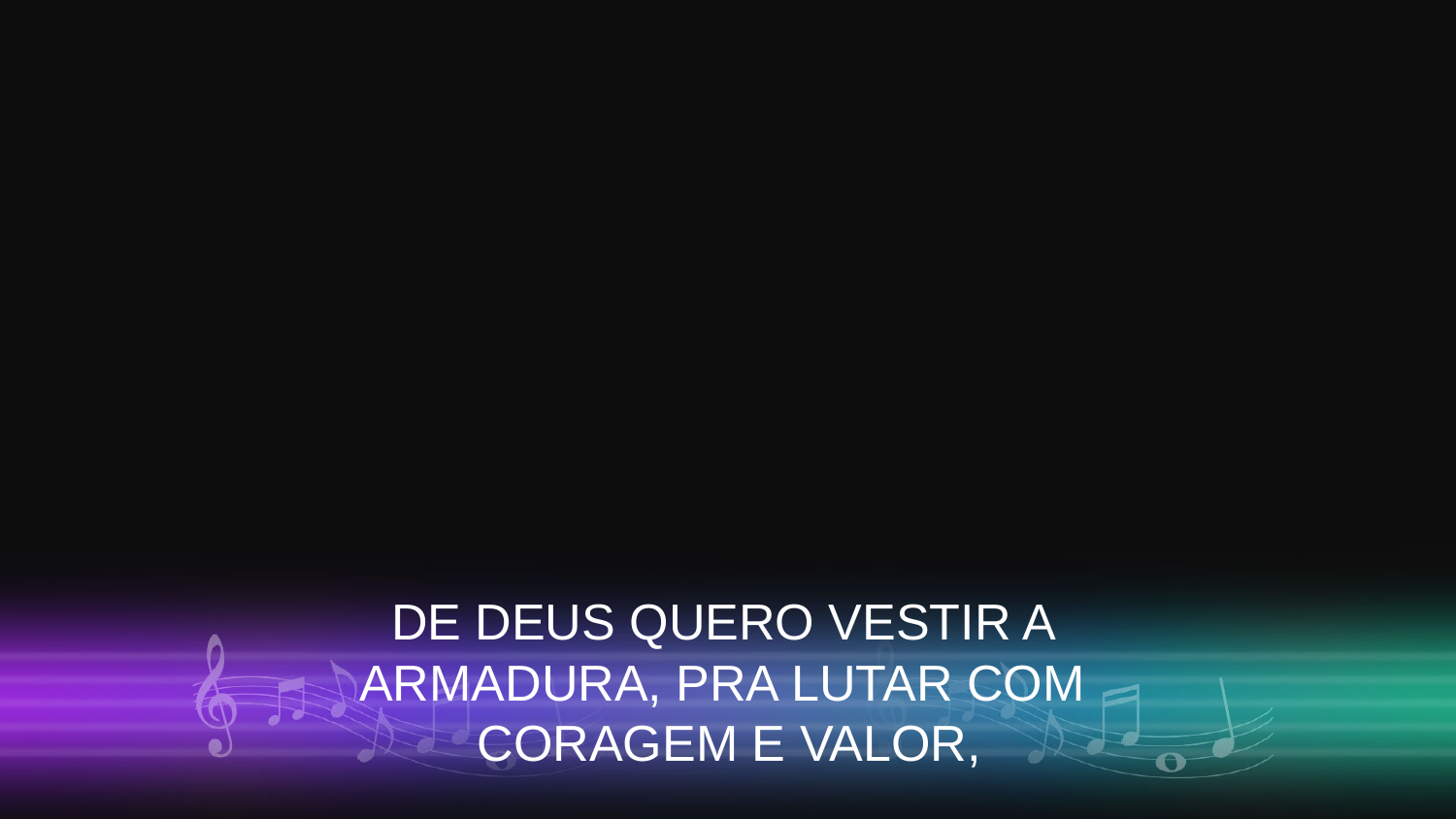

DE DEUS QUERO VESTIR A
ARMADURA, PRA LUTAR COM
CORAGEM E VALOR,